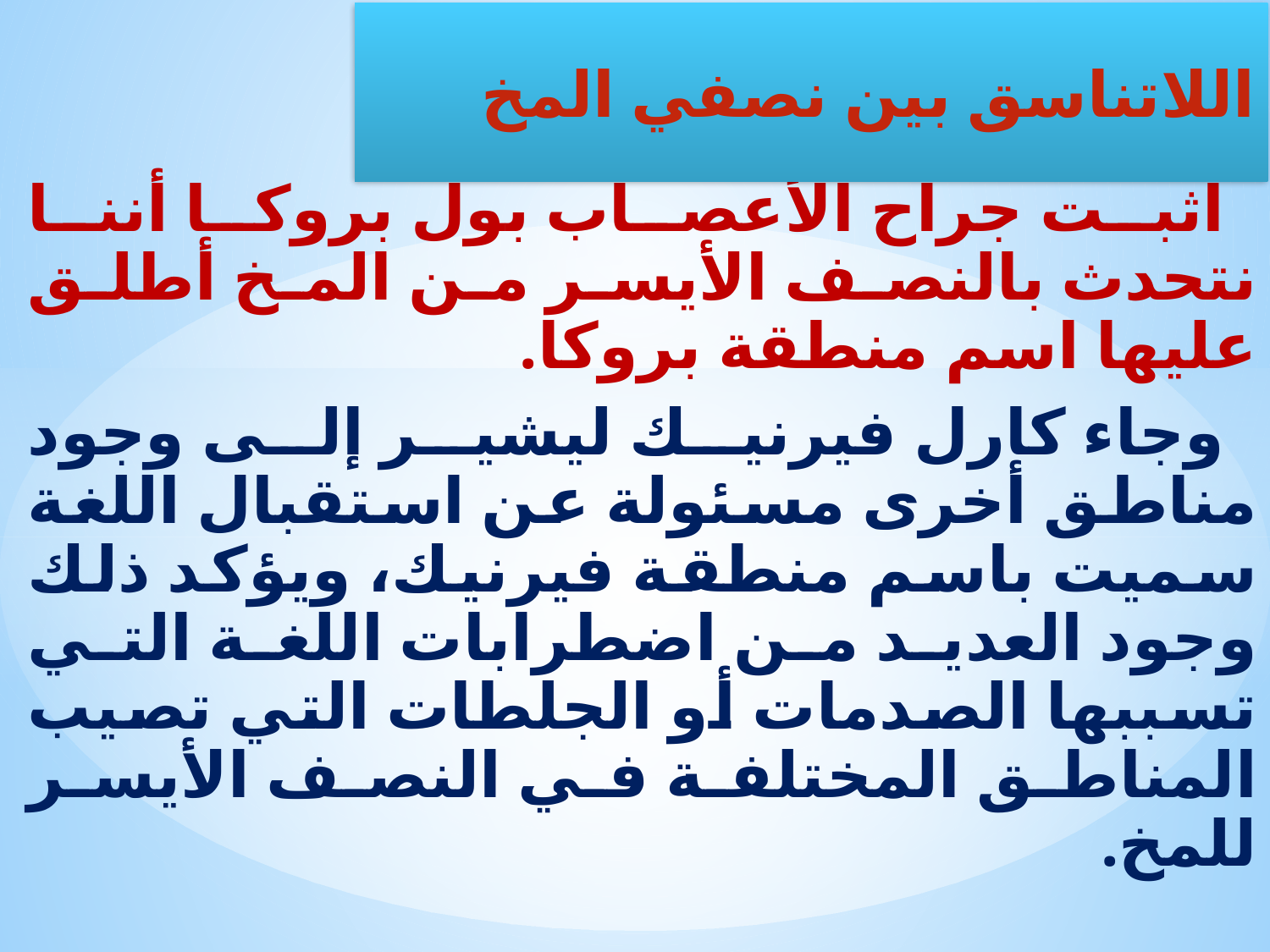

أثبت جراح الأعصاب بول بروكا أننا نتحدث بالنصف الأيسر من المخ أطلق عليها اسم منطقة بروكا.
  وجاء كارل فيرنيك ليشير إلى وجود مناطق أخرى مسئولة عن استقبال اللغة سميت باسم منطقة فيرنيك، ويؤكد ذلك وجود العديد من اضطرابات اللغة التي تسببها الصدمات أو الجلطات التي تصيب المناطق المختلفة في النصف الأيسر للمخ.

اللاتناسق بين نصفي المخ